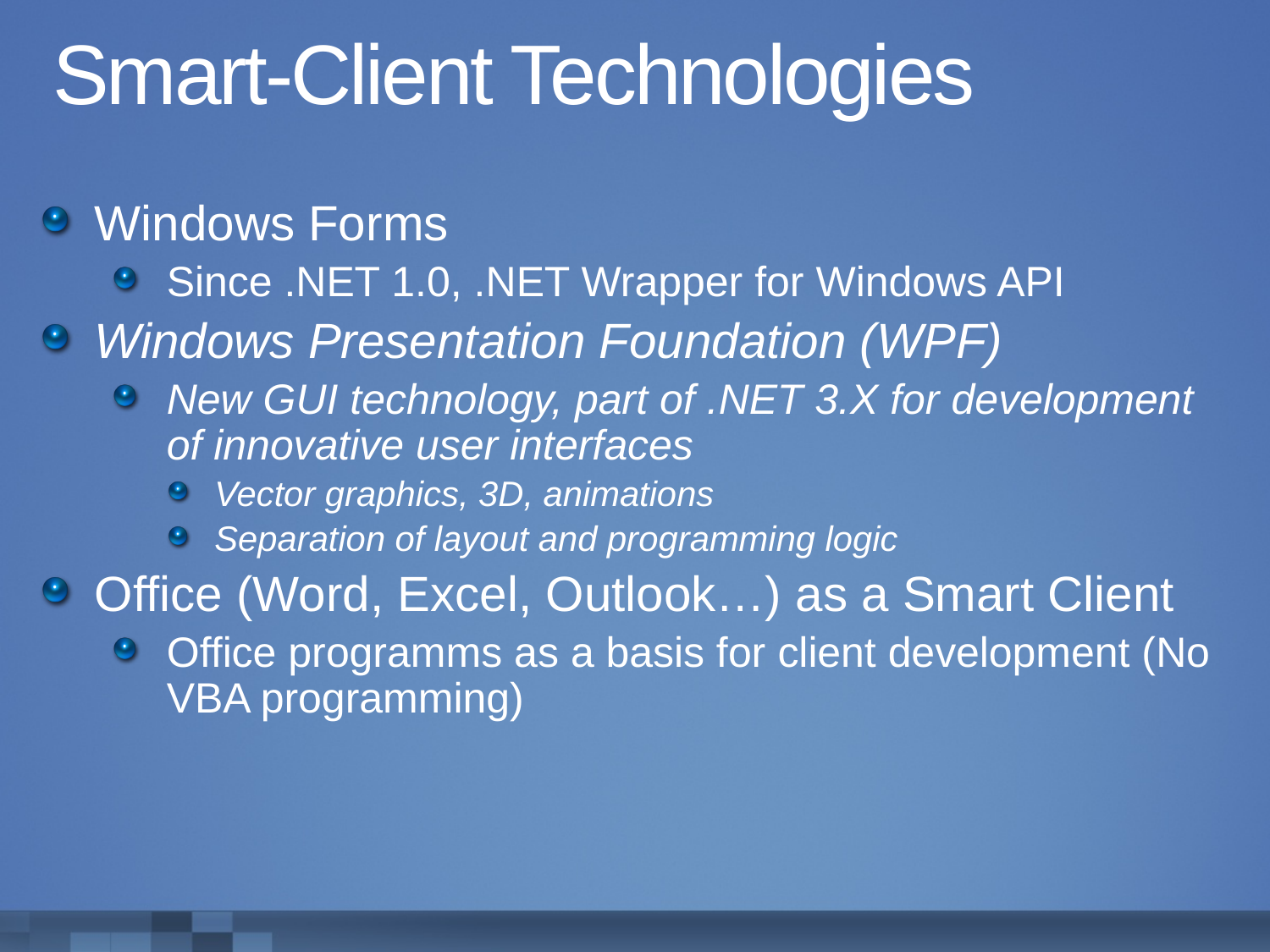

# Smart-Client Technologies
Windows Forms
Since .NET 1.0, .NET Wrapper for Windows API
Windows Presentation Foundation (WPF)
New GUI technology, part of .NET 3.X for development of innovative user interfaces
Vector graphics, 3D, animations
Separation of layout and programming logic
Office (Word, Excel, Outlook…) as a Smart Client
Office programms as a basis for client development (No VBA programming)